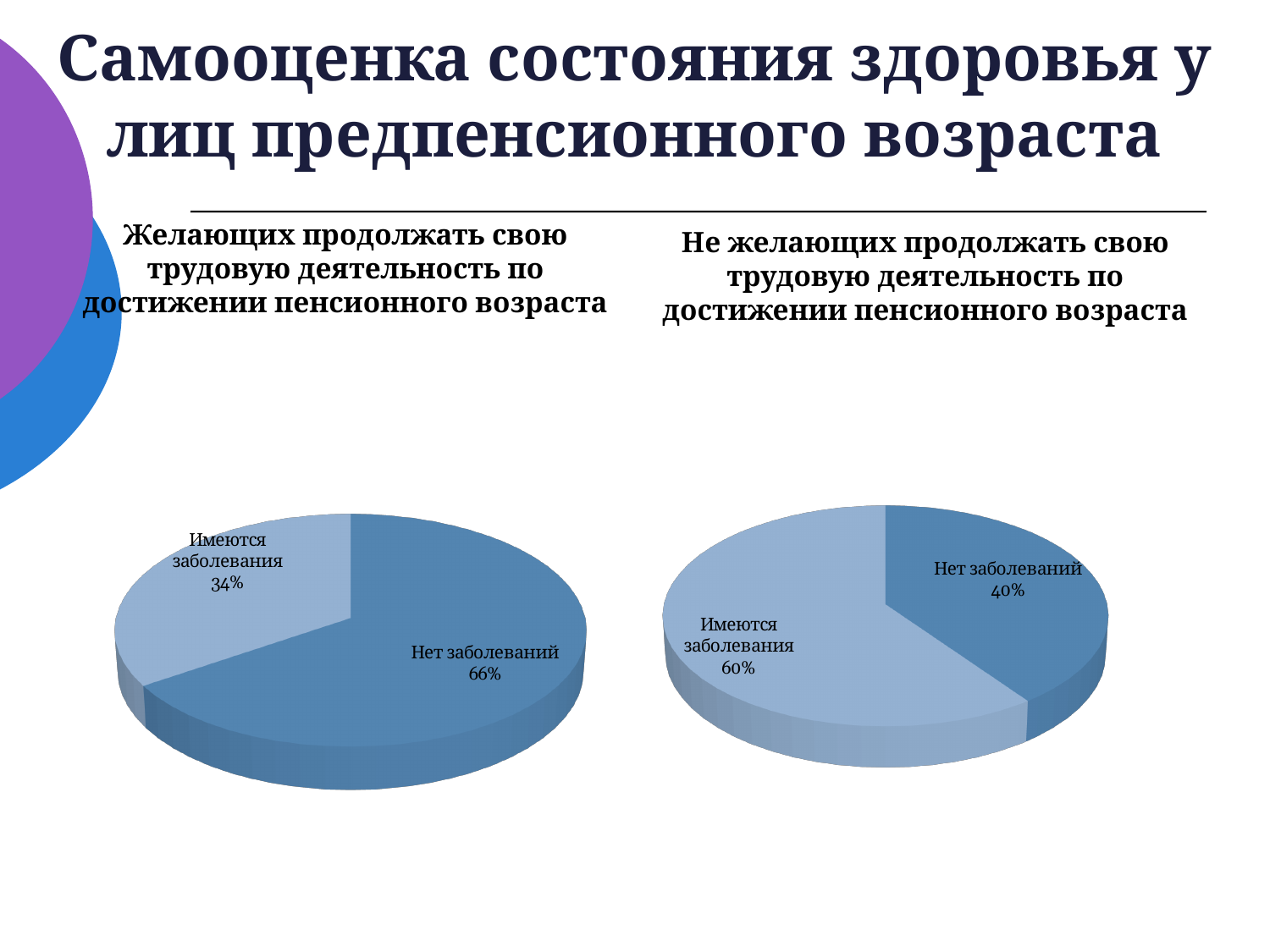

# Самооценка состояния здоровья у лиц предпенсионного возраста
Желающих продолжать свою трудовую деятельность по достижении пенсионного возраста

[unsupported chart]

[unsupported chart]

Не желающих продолжать свою трудовую деятельность по достижении пенсионного возраста